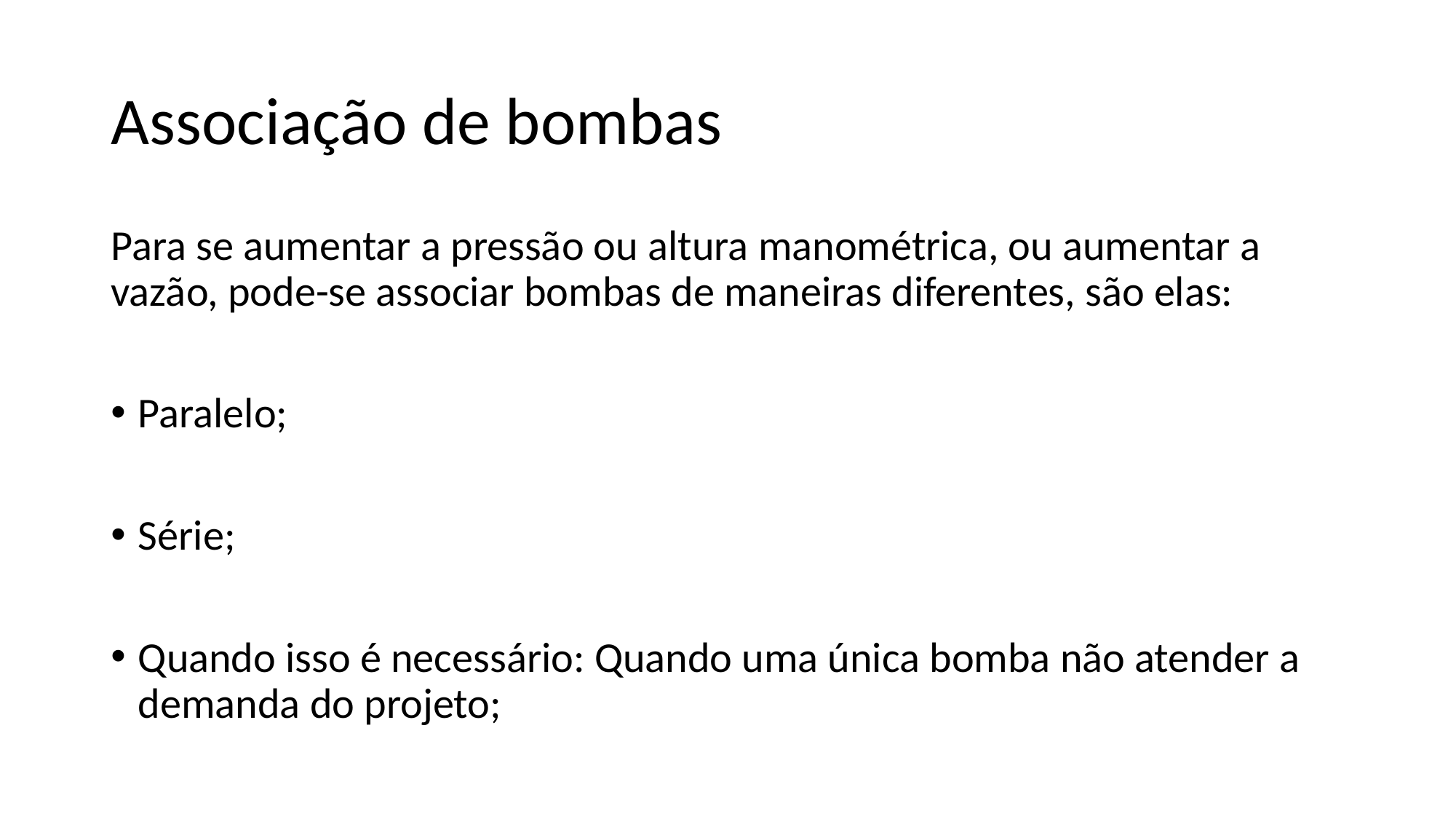

# Associação de bombas
Para se aumentar a pressão ou altura manométrica, ou aumentar a vazão, pode-se associar bombas de maneiras diferentes, são elas:

Paralelo;

Série;

Quando isso é necessário: Quando uma única bomba não atender a demanda do projeto;